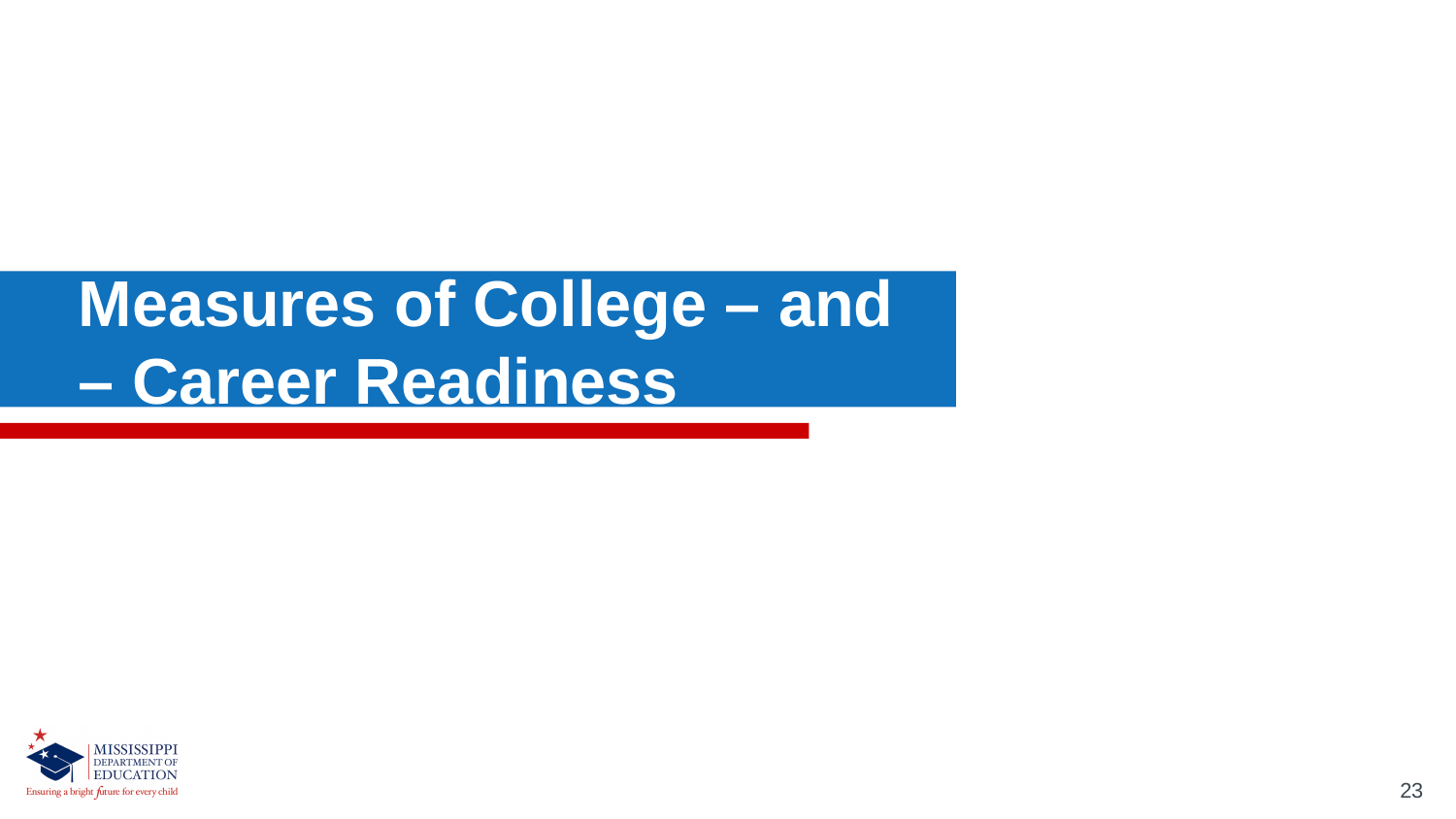

Measures of College – and – Career Readiness
23